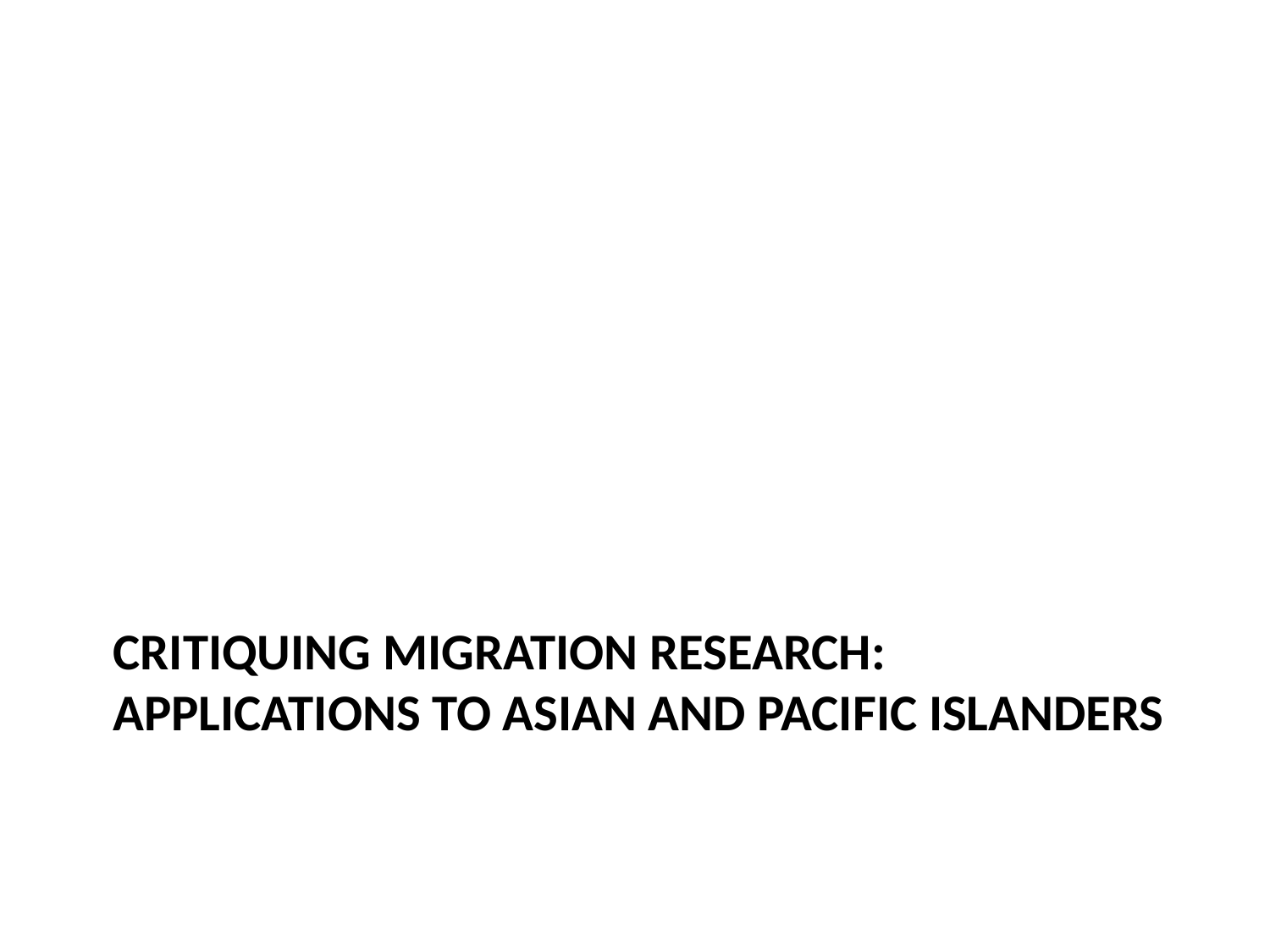

# Critiquing migration research: Applications to asian and pacific islanders